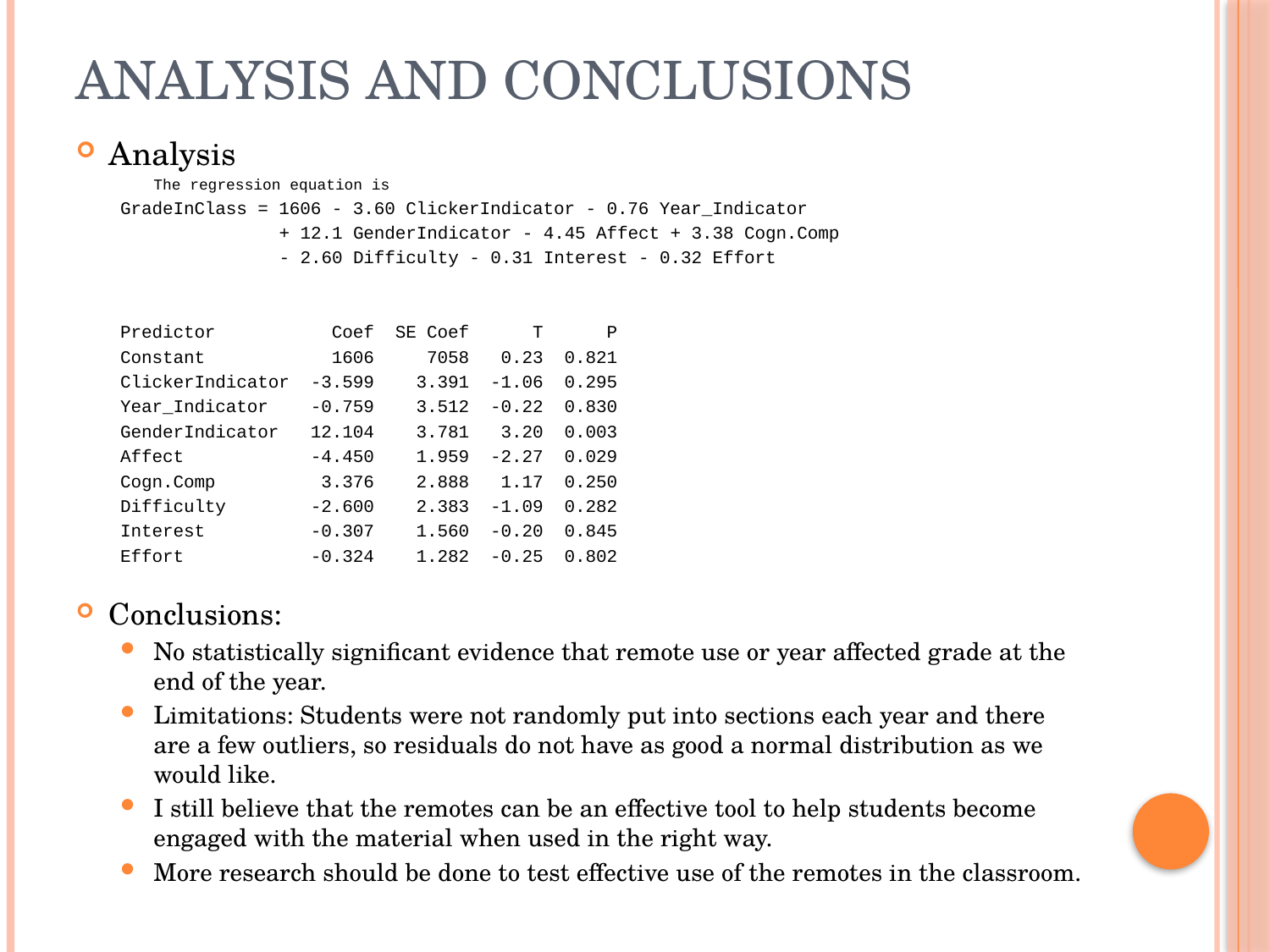

# Analysis and Conclusions
Analysis
The regression equation is
GradeInClass = 1606 - 3.60 ClickerIndicator - 0.76 Year_Indicator
               + 12.1 GenderIndicator - 4.45 Affect + 3.38 Cogn.Comp
               - 2.60 Difficulty - 0.31 Interest - 0.32 Effort

Predictor           Coef  SE Coef      T      P
Constant            1606     7058   0.23  0.821
ClickerIndicator  -3.599    3.391  -1.06  0.295
Year_Indicator    -0.759    3.512  -0.22  0.830
GenderIndicator   12.104    3.781   3.20  0.003
Affect            -4.450    1.959  -2.27  0.029
Cogn.Comp          3.376    2.888   1.17  0.250
Difficulty        -2.600    2.383  -1.09  0.282
Interest          -0.307    1.560  -0.20  0.845
Effort            -0.324    1.282  -0.25  0.802

Conclusions:
No statistically significant evidence that remote use or year affected grade at the end of the year.
Limitations: Students were not randomly put into sections each year and there are a few outliers, so residuals do not have as good a normal distribution as we would like.
I still believe that the remotes can be an effective tool to help students become engaged with the material when used in the right way.
More research should be done to test effective use of the remotes in the classroom.